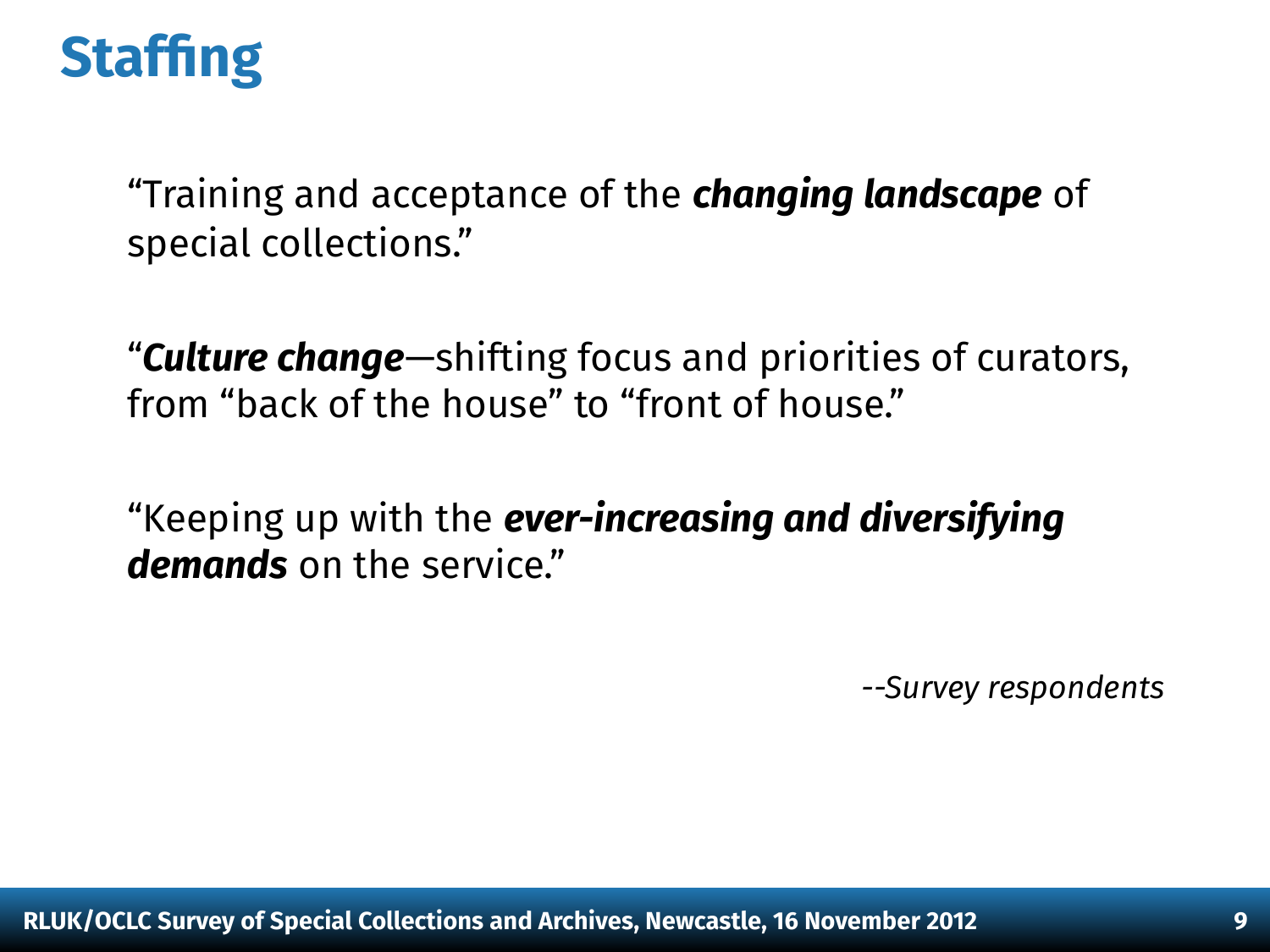

# Staffing
	“Training and acceptance of the changing landscape of special collections.”

	“Culture change—shifting focus and priorities of curators, from “back of the house” to “front of house.”

	“Keeping up with the ever-increasing and diversifying demands on the service.”

--Survey respondents